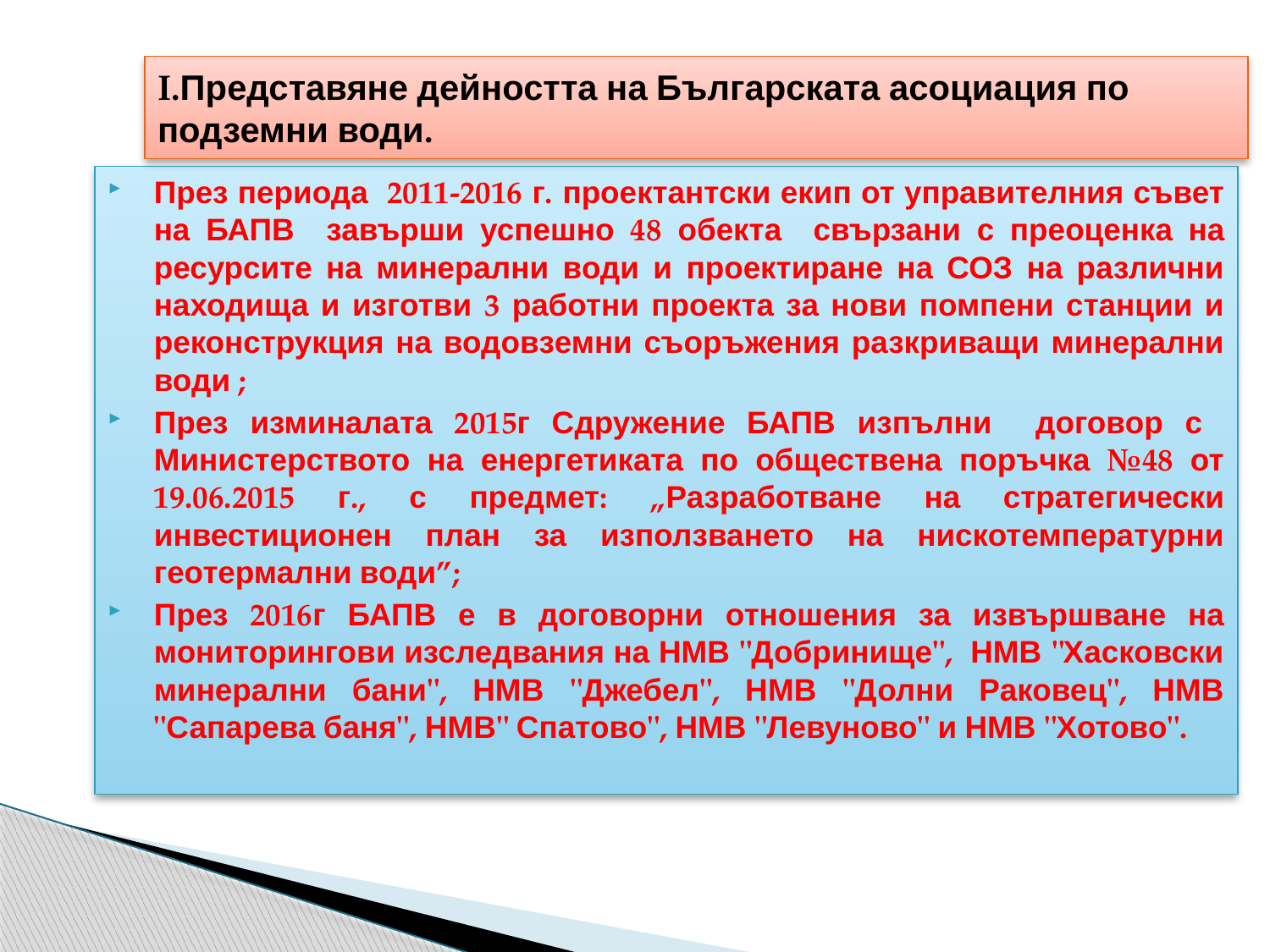

# I.Представяне дейността на Българската асоциация по подземни води.
През периода  2011-2016 г. проектантски екип от управителния съвет на БАПВ  завърши успешно 48 обекта  свързани с преоценка на ресурсите на минерални води и проектиране на СОЗ на различни находища и изготви 3 работни проекта за нови помпени станции и реконструкция на водовземни съоръжения разкриващи минерални води ;
През изминалата 2015г Сдружение БАПВ изпълни  договор с  Министерството на енергетиката по обществена поръчка №48 от 19.06.2015 г., с предмет: „Разработване на стратегически инвестиционен план за използването на нискотемпературни геотермални води”;
През 2016г БАПВ е в договорни отношения за извършване на мониторингови изследвания на НМВ "Добринище",  НМВ "Хасковски минерални бани", НМВ "Джебел", НМВ "Долни Раковец", НМВ "Сапарева баня", НМВ" Спатово", НМВ "Левуново" и НМВ "Хотово".